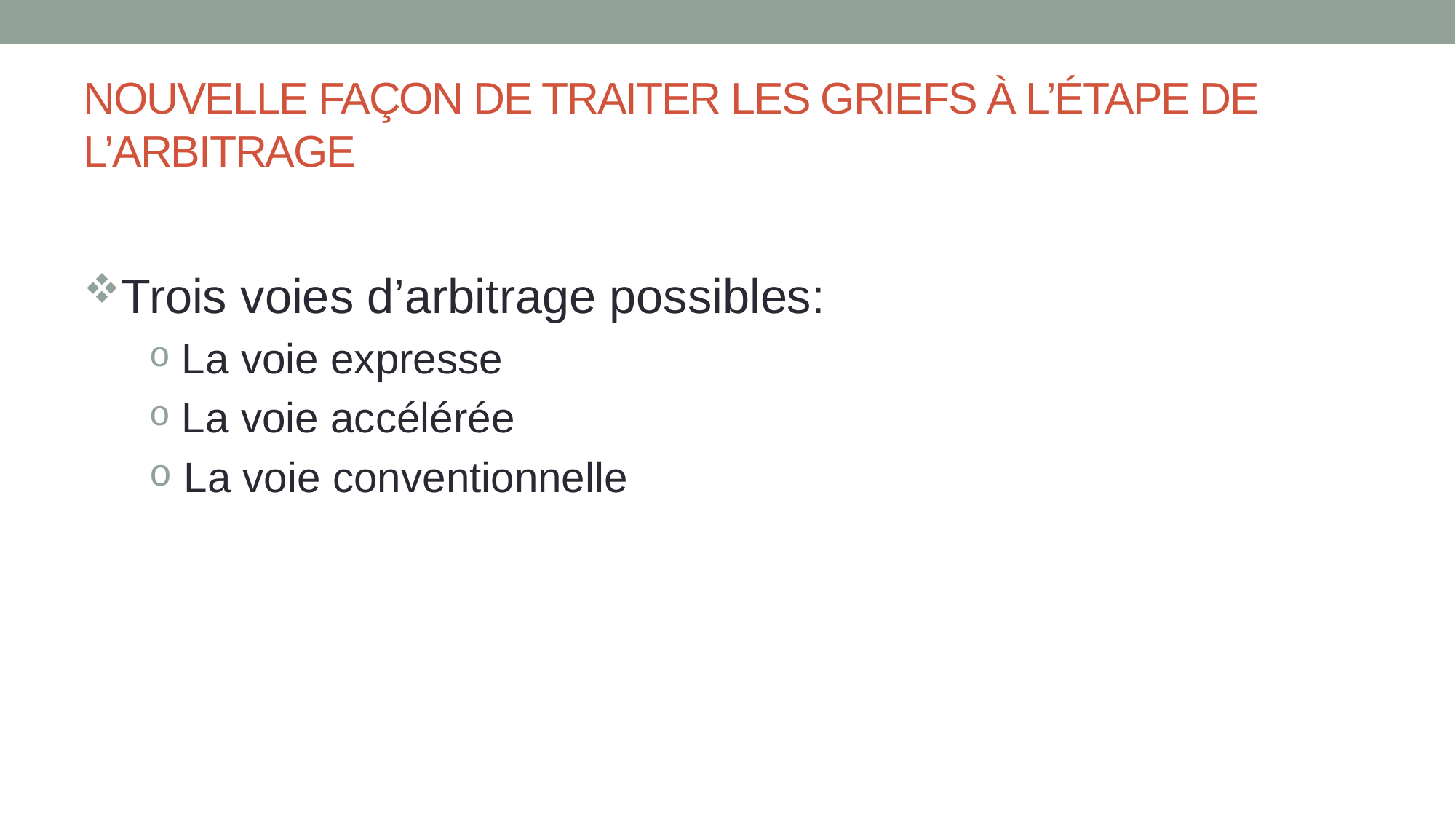

# NOUVELLE FAÇON DE TRAITER LES GRIEFS À L’ÉTAPE DE L’ARBITRAGE

Trois voies d’arbitrage possibles:
 La voie expresse
 La voie accélérée
 La voie conventionnelle